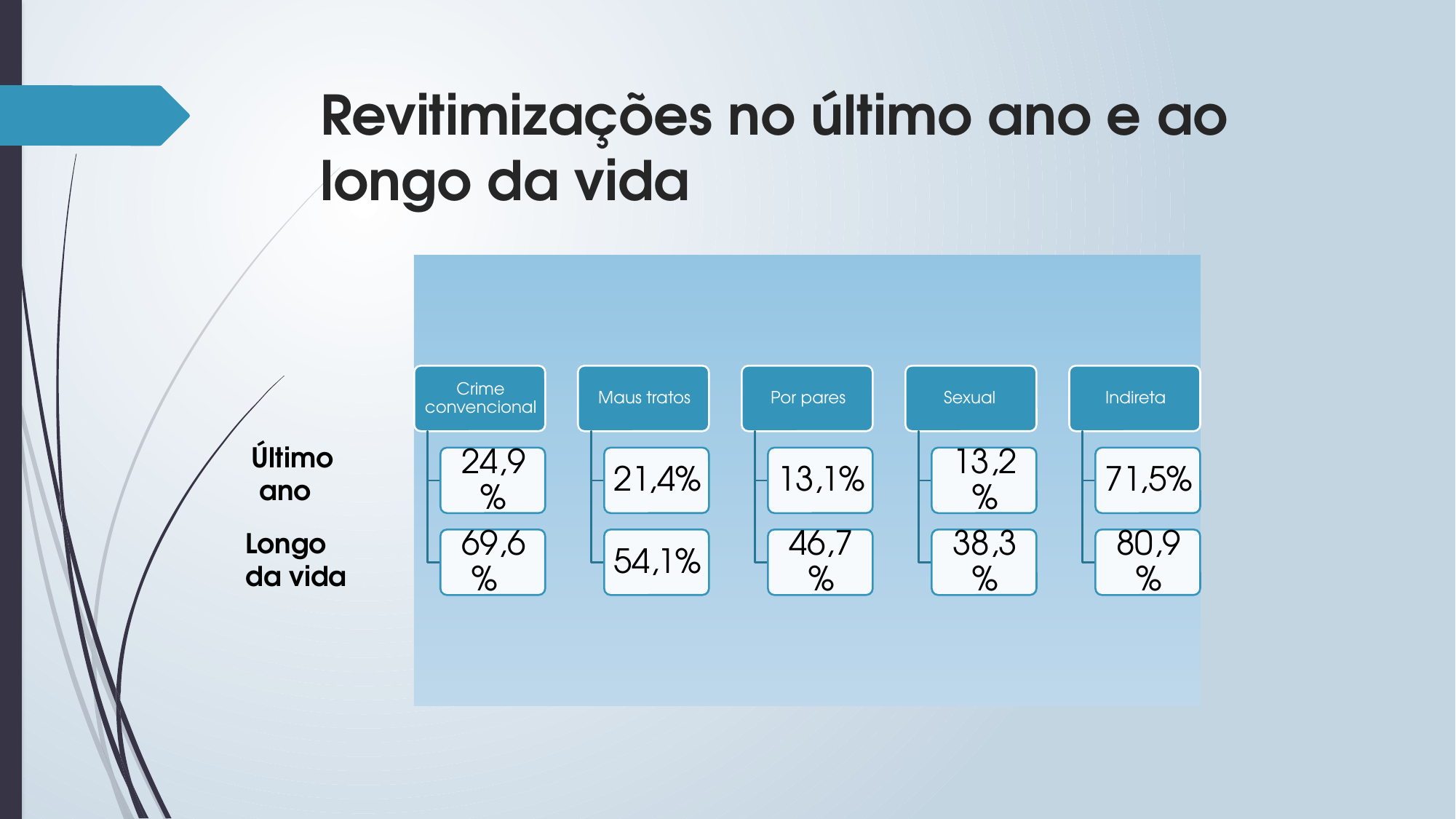

# Revitimizações no último ano e ao longo da vida
Crime convencional
24,9%
69,6%
Maus tratos
21,4%
54,1%
Por pares
13,1%
46,7%
Sexual
13,2%
38,3%
Indireta
71,5%
80,9%
Último
 ano
Longo
da vida